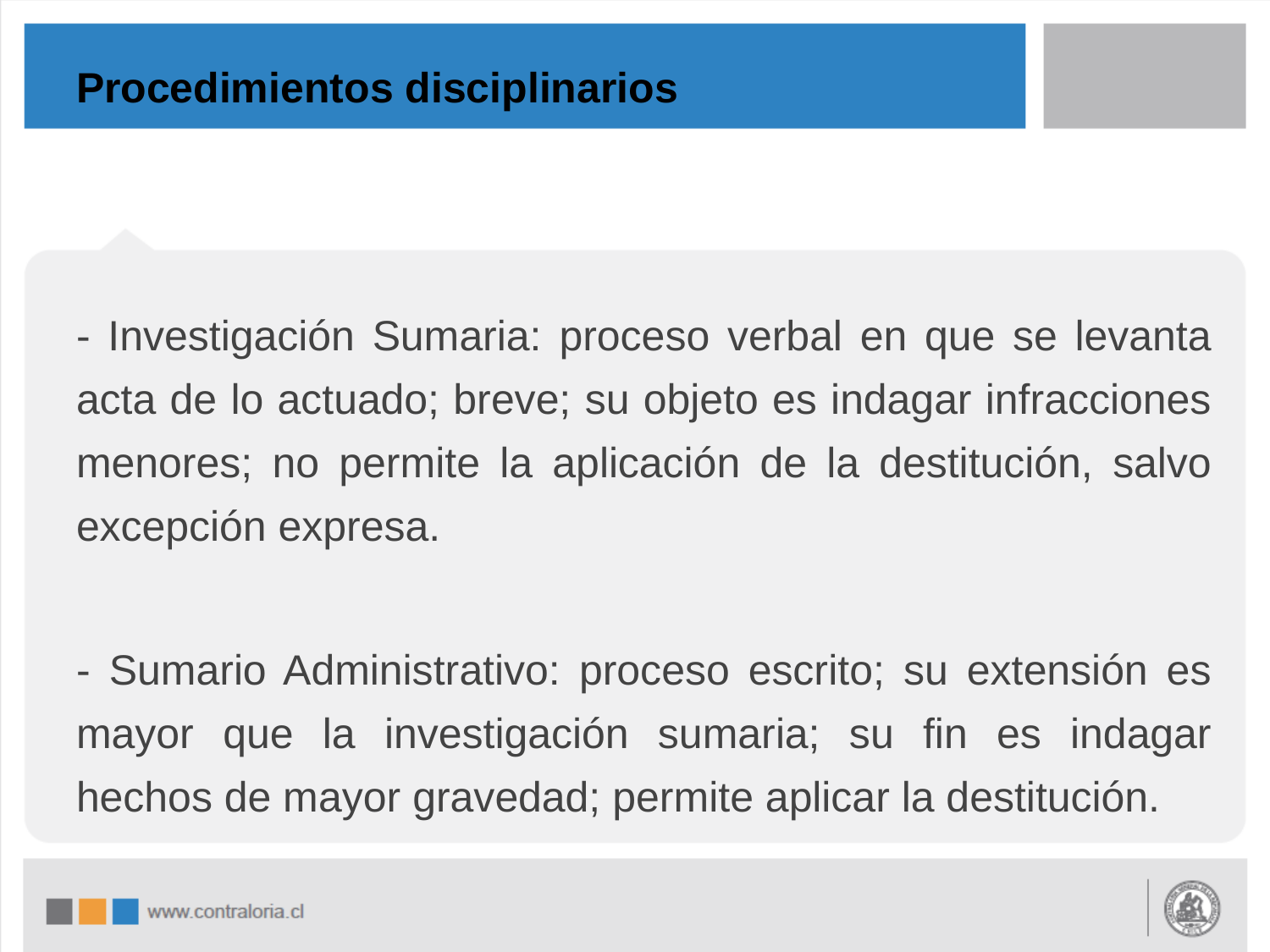

# Procedimientos disciplinarios
- Investigación Sumaria: proceso verbal en que se levanta acta de lo actuado; breve; su objeto es indagar infracciones menores; no permite la aplicación de la destitución, salvo excepción expresa.

- Sumario Administrativo: proceso escrito; su extensión es mayor que la investigación sumaria; su fin es indagar hechos de mayor gravedad; permite aplicar la destitución.